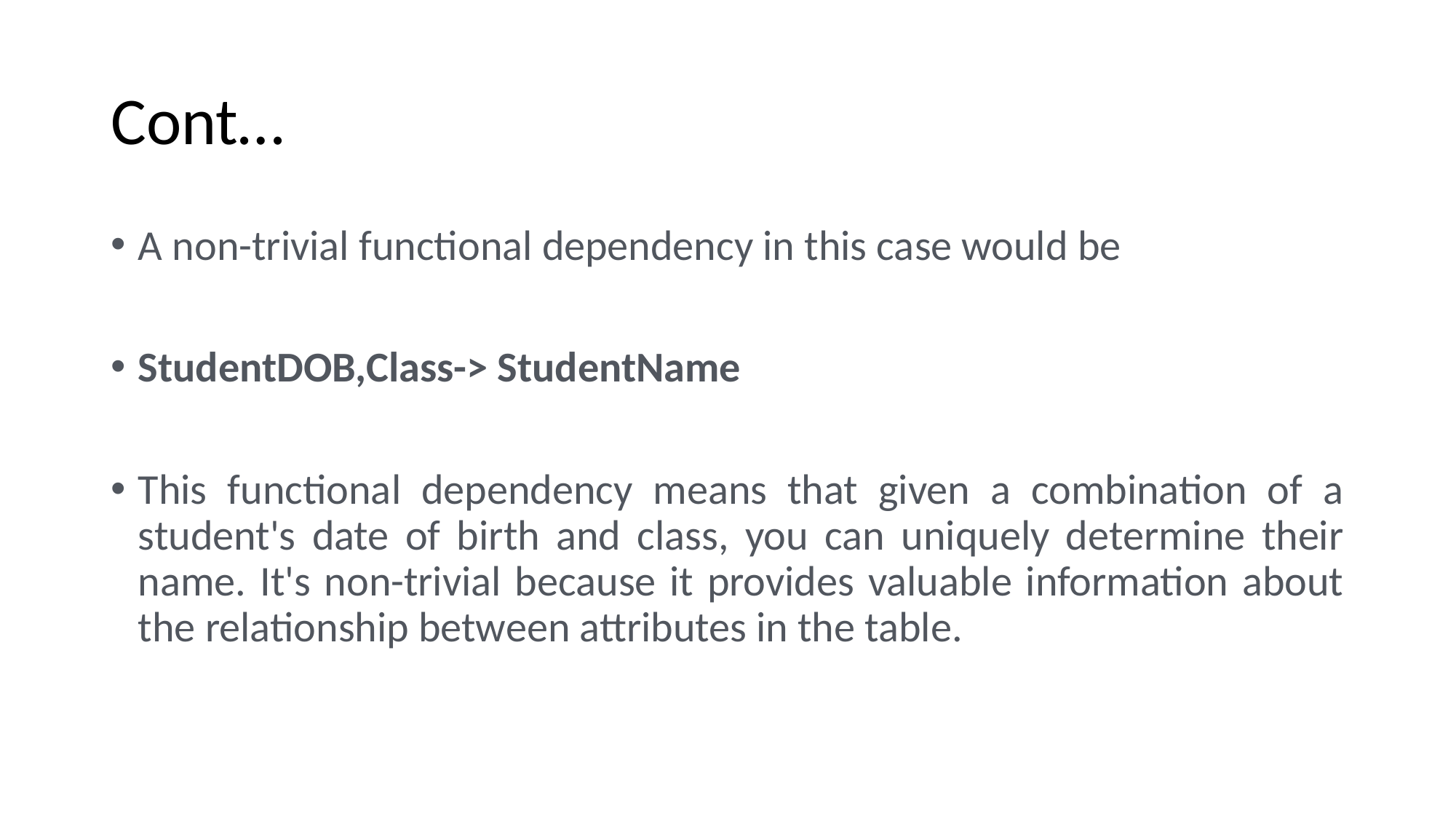

# Cont…
A non-trivial functional dependency in this case would be

StudentDOB,Class-> StudentName

This functional dependency means that given a combination of a student's date of birth and class, you can uniquely determine their name. It's non-trivial because it provides valuable information about the relationship between attributes in the table.